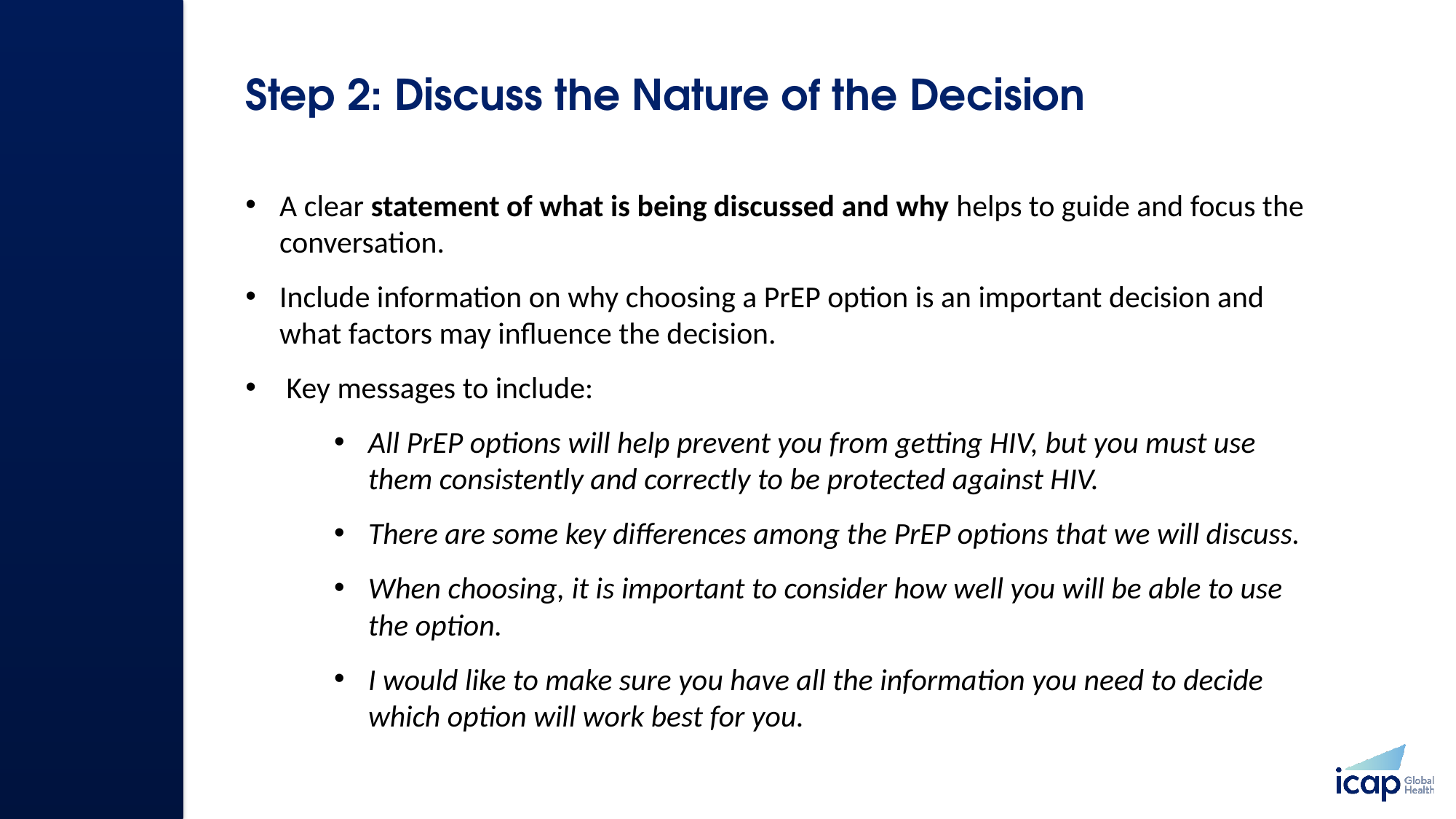

# Step 2: Discuss the Nature of the Decision
A clear statement of what is being discussed and why helps to guide and focus the conversation.
Include information on why choosing a PrEP option is an important decision and what factors may influence the decision.
Key messages to include:
All PrEP options will help prevent you from getting HIV, but you must use them consistently and correctly to be protected against HIV.
There are some key differences among the PrEP options that we will discuss.
When choosing, it is important to consider how well you will be able to use the option.
I would like to make sure you have all the information you need to decide which option will work best for you.